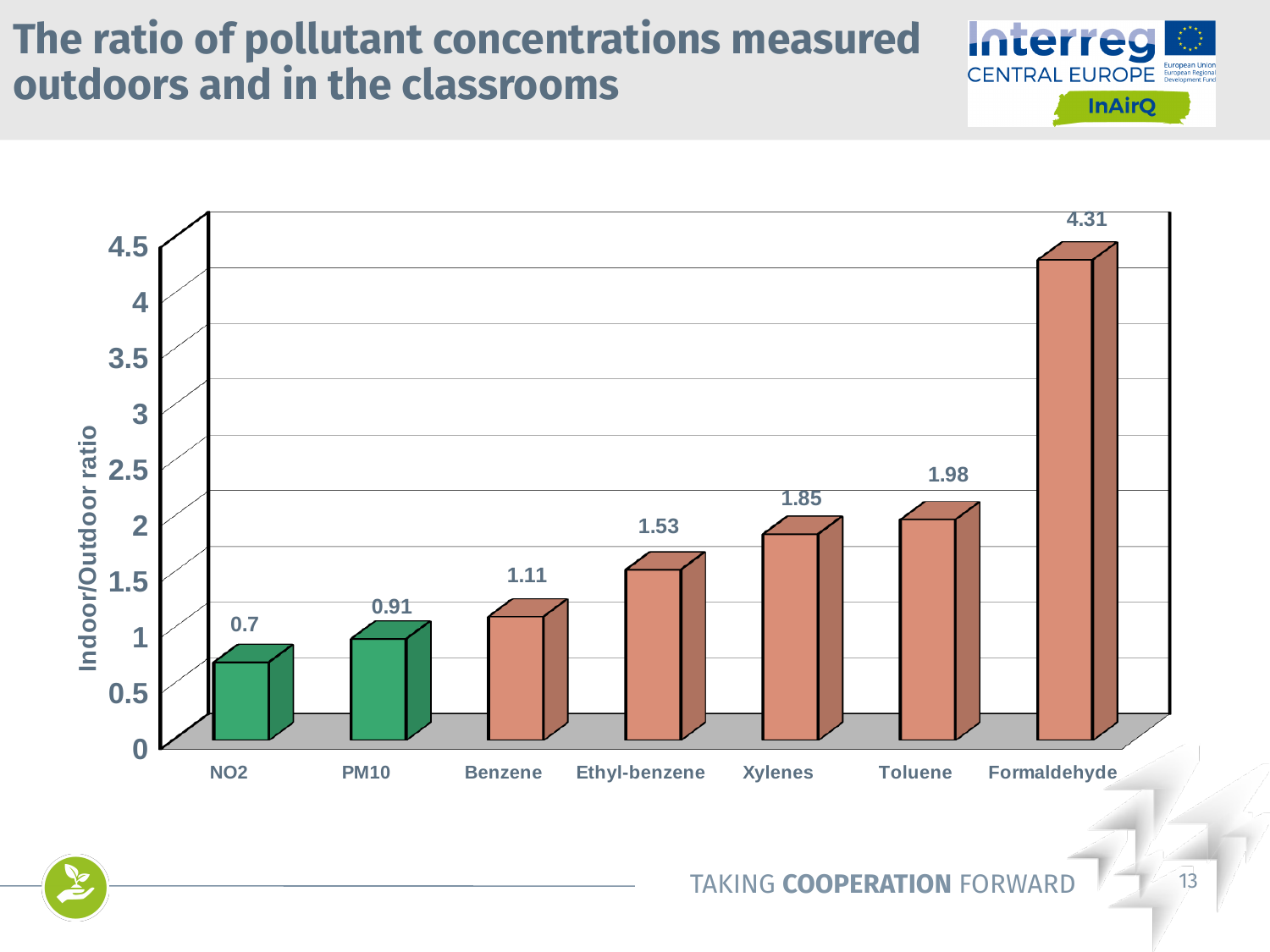

# The ratio of pollutant concentrations measured outdoors and in the classrooms

[unsupported chart]